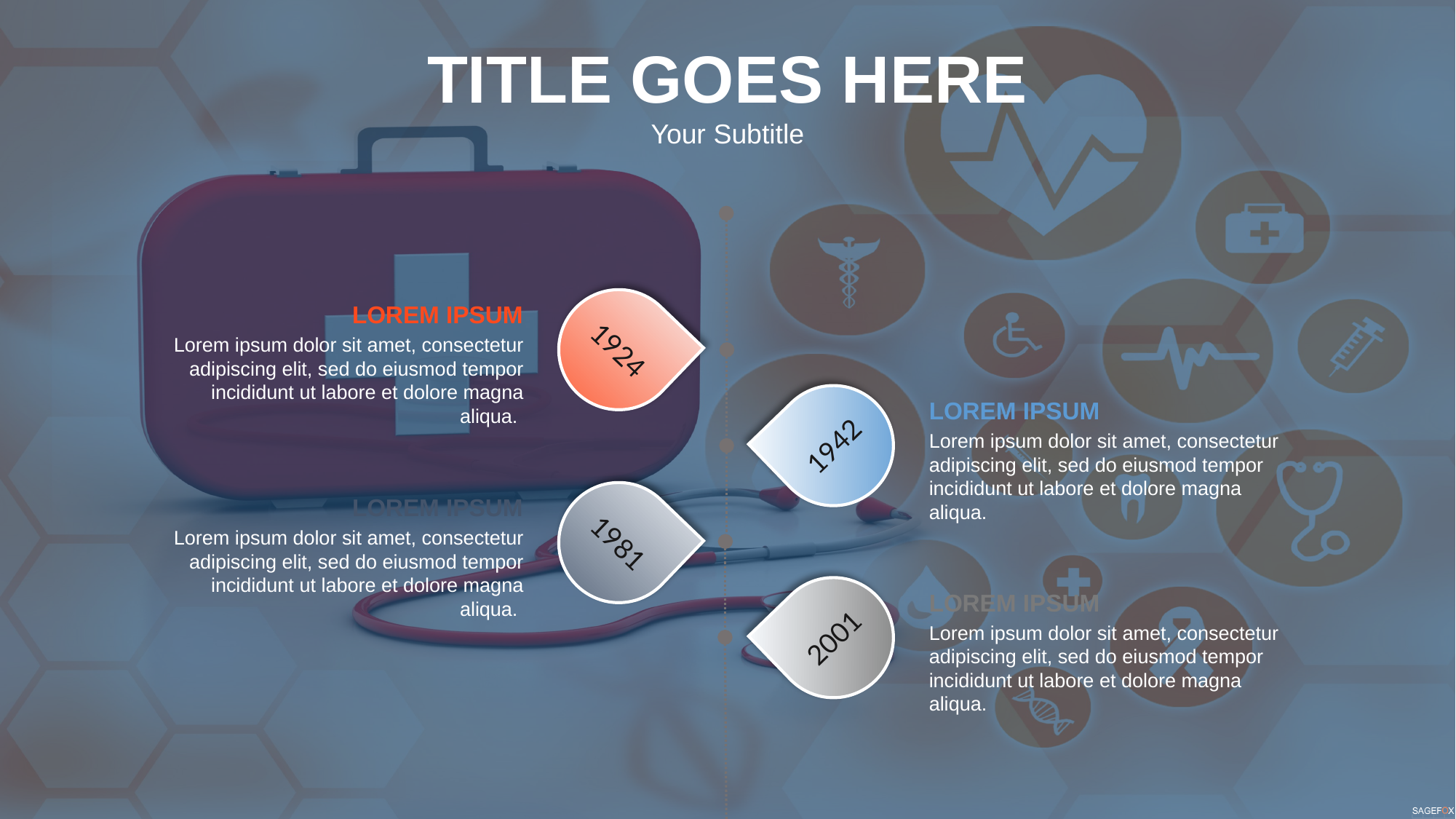

TITLE GOES HERE
Your Subtitle
1924
LOREM IPSUM
Lorem ipsum dolor sit amet, consectetur adipiscing elit, sed do eiusmod tempor incididunt ut labore et dolore magna aliqua.
1942
LOREM IPSUM
Lorem ipsum dolor sit amet, consectetur adipiscing elit, sed do eiusmod tempor incididunt ut labore et dolore magna aliqua.
1981
LOREM IPSUM
Lorem ipsum dolor sit amet, consectetur adipiscing elit, sed do eiusmod tempor incididunt ut labore et dolore magna aliqua.
2001
LOREM IPSUM
Lorem ipsum dolor sit amet, consectetur adipiscing elit, sed do eiusmod tempor incididunt ut labore et dolore magna aliqua.